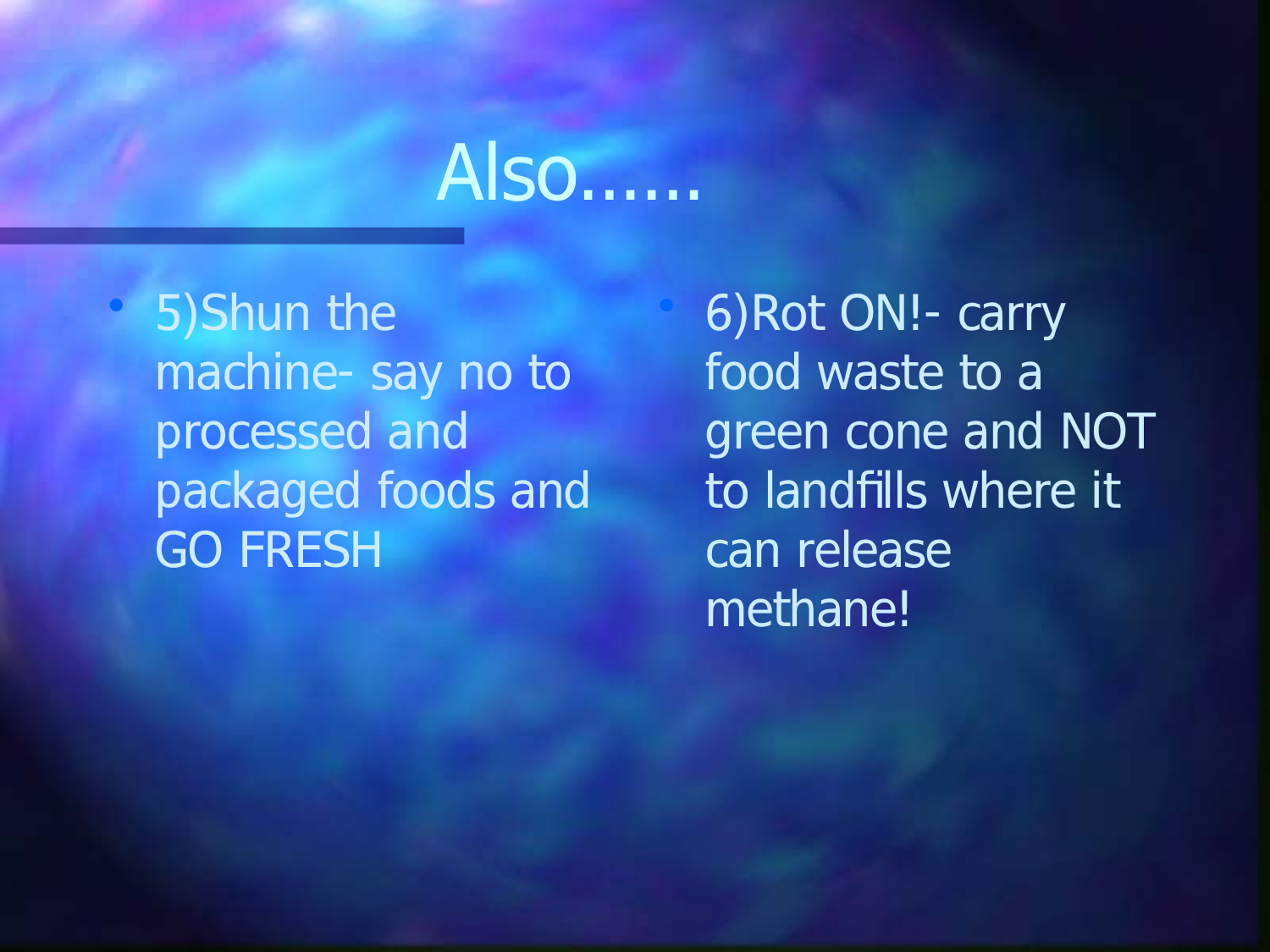

# Also……
5)Shun the machine- say no to processed and packaged foods and GO FRESH
6)Rot ON!- carry food waste to a green cone and NOT to landfills where it can release methane!